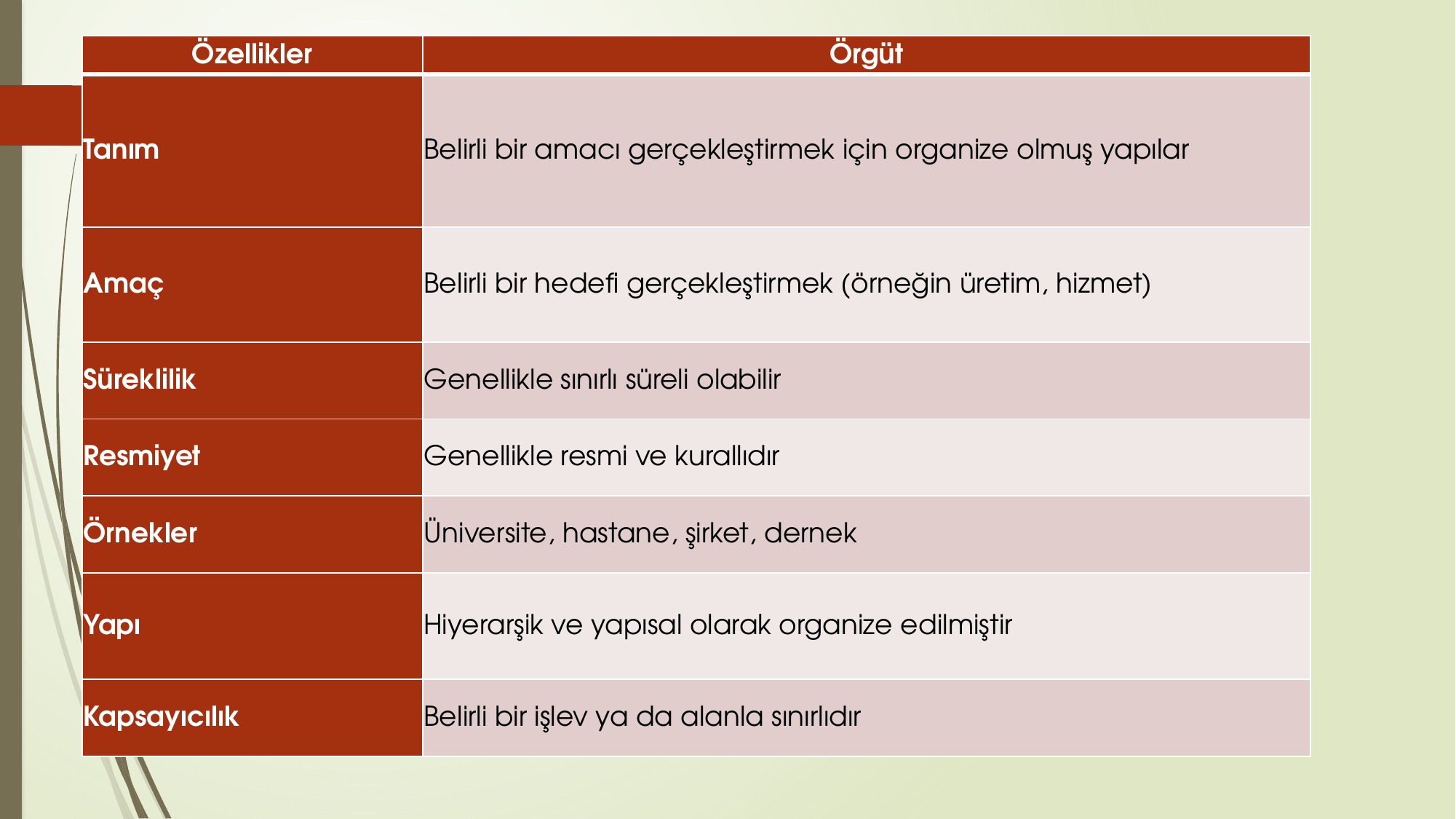

| Özellikler | Örgüt |
| --- | --- |
| Tanım | Belirli bir amacı gerçekleştirmek için organize olmuş yapılar |
| Amaç | Belirli bir hedefi gerçekleştirmek (örneğin üretim, hizmet) |
| Süreklilik | Genellikle sınırlı süreli olabilir |
| Resmiyet | Genellikle resmi ve kurallıdır |
| Örnekler | Üniversite, hastane, şirket, dernek |
| Yapı | Hiyerarşik ve yapısal olarak organize edilmiştir |
| Kapsayıcılık | Belirli bir işlev ya da alanla sınırlıdır |
#